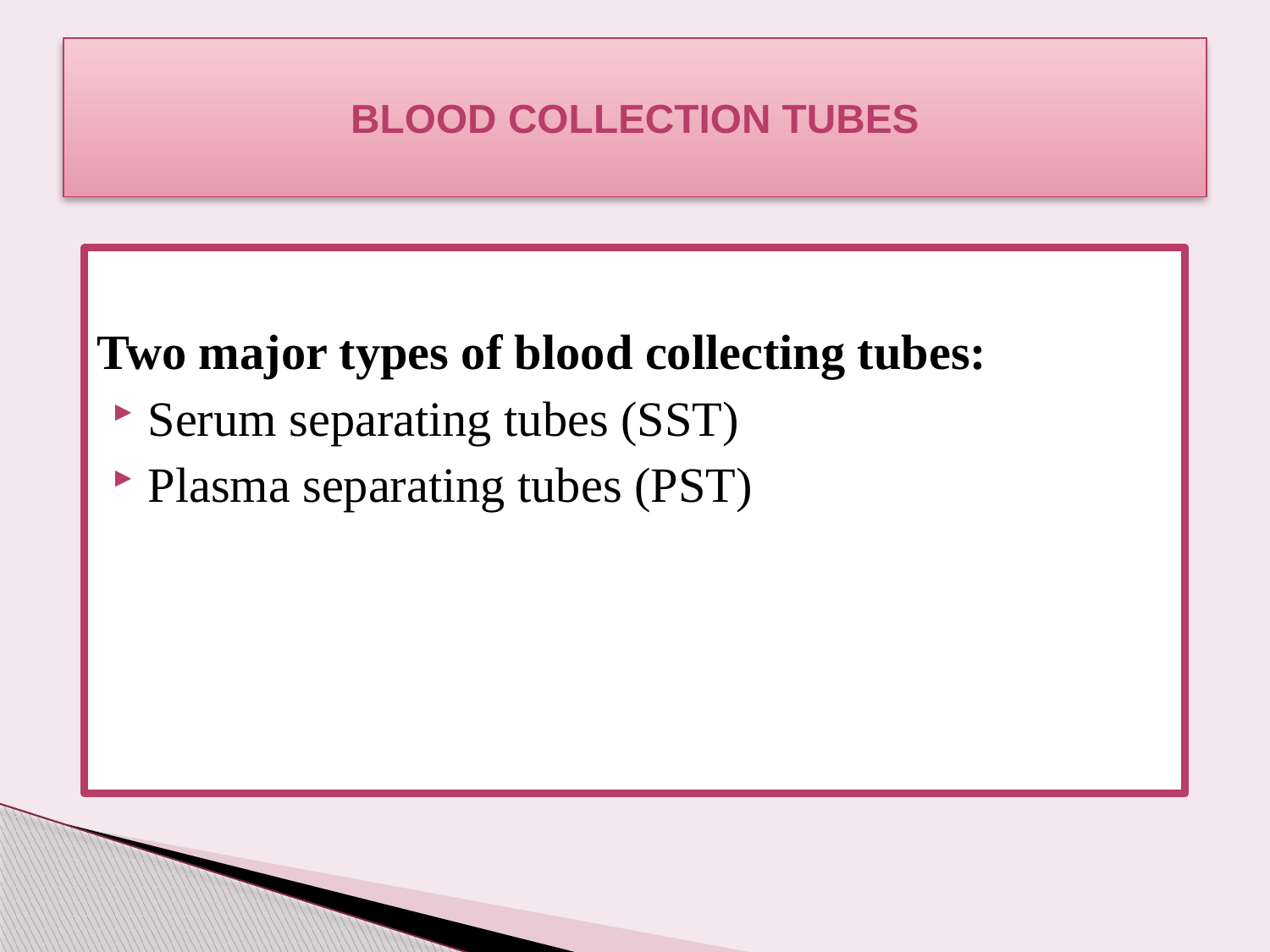

# Blood collection tubes

Two major types of blood collecting tubes:
Serum separating tubes (SST)
Plasma separating tubes (PST)